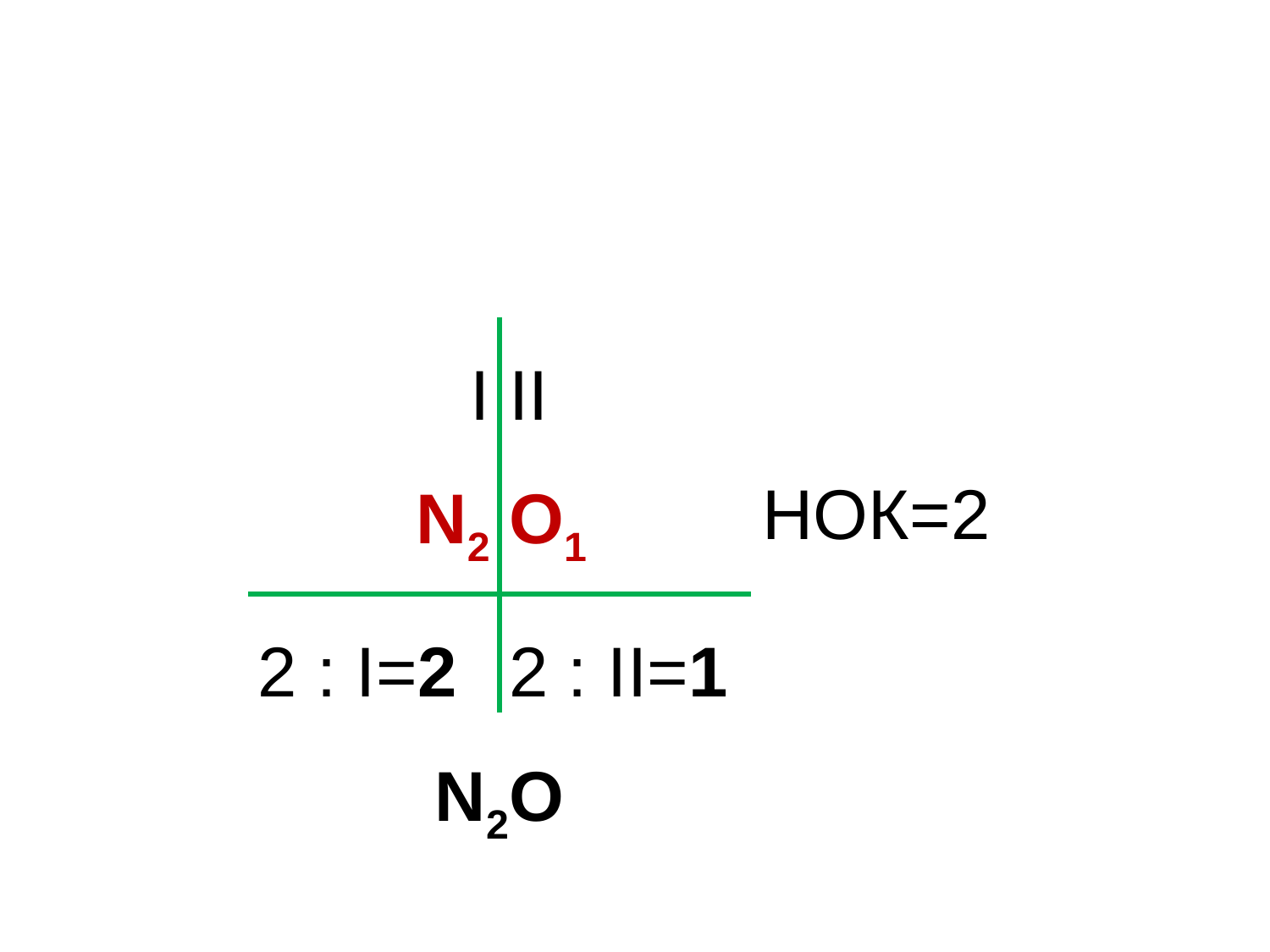

| I | II | НОК=2 |
| --- | --- | --- |
| N2 | O1 |  |
| 2 : I=2 | 2 : II=1 |  |
| N2O |  |  |